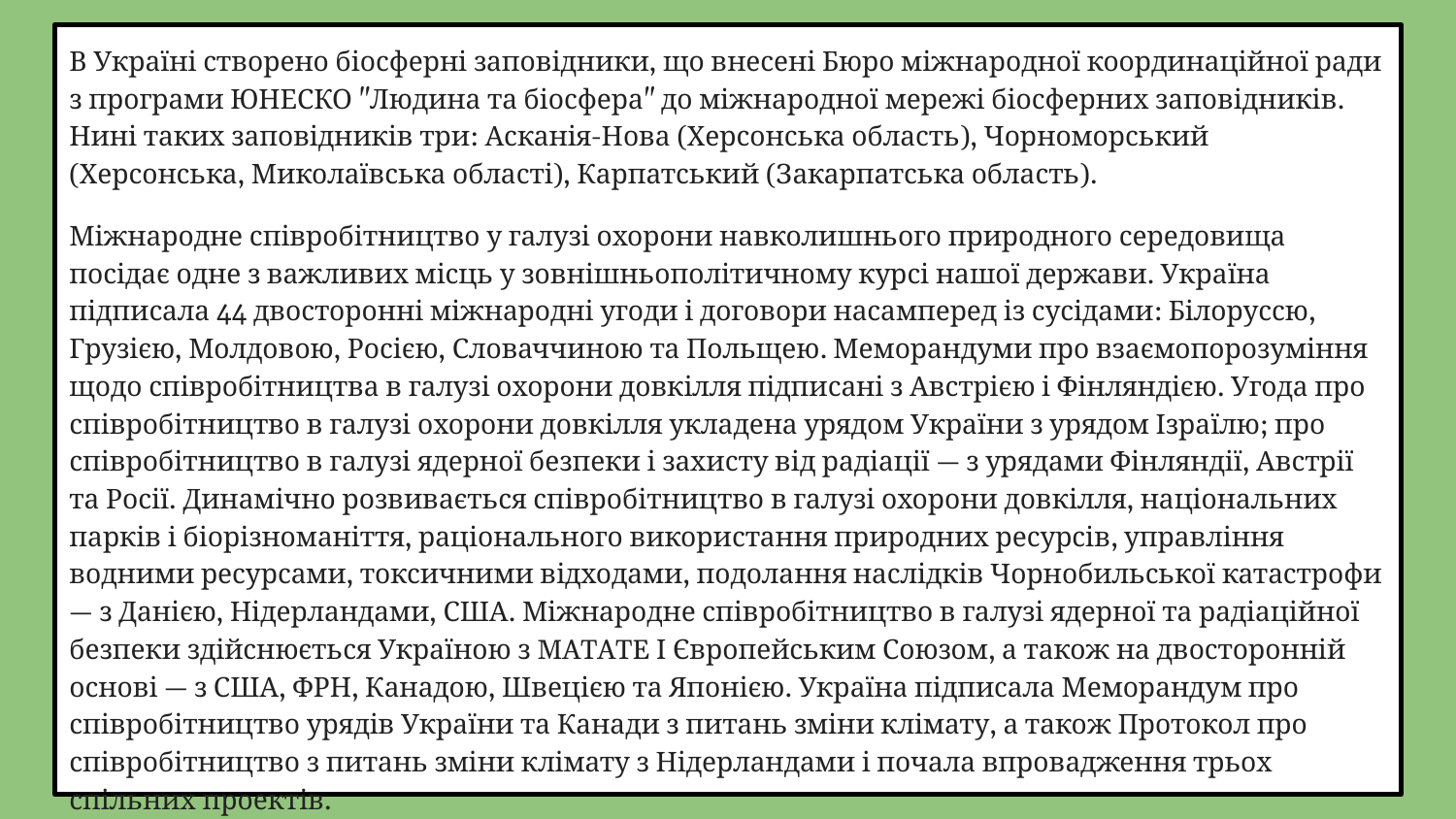

В Україні створено біосферні заповідники, що внесені Бюро міжнародної координаційної ради з програми ЮНЕСКО "Людина та біосфера" до міжнародної мережі біосферних заповідників. Нині таких заповідників три: Асканія-Нова (Херсонська область), Чорноморський (Херсонська, Миколаївська області), Карпатський (Закарпатська область).
Міжнародне співробітництво у галузі охорони навколишнього природного середовища посідає одне з важливих місць у зовнішньополітичному курсі нашої держави. Україна підписала 44 двосторонні міжнародні угоди і договори насамперед із сусідами: Білоруссю, Грузією, Молдовою, Росією, Словаччиною та Польщею. Меморандуми про взаємопорозуміння щодо співробітництва в галузі охорони довкілля підписані з Австрією і Фінляндією. Угода про співробітництво в галузі охорони довкілля укладена урядом України з урядом Ізраїлю; про співробітництво в галузі ядерної безпеки і захисту від радіації — з урядами Фінляндії, Австрії та Росії. Динамічно розвивається співробітництво в галузі охорони довкілля, національних парків і біорізноманіття, раціонального використання природних ресурсів, управління водними ресурсами, токсичними відходами, подолання наслідків Чорнобильської катастрофи — з Данією, Нідерландами, США. Міжнародне співробітництво в галузі ядерної та радіаційної безпеки здійснюється Україною з MATATE І Європейським Союзом, а також на двосторонній основі — з США, ФРН, Канадою, Швецією та Японією. Україна підписала Меморандум про співробітництво урядів України та Канади з питань зміни клімату, а також Протокол про співробітництво з питань зміни клімату з Нідерландами і почала впровадження трьох спільних проектів.